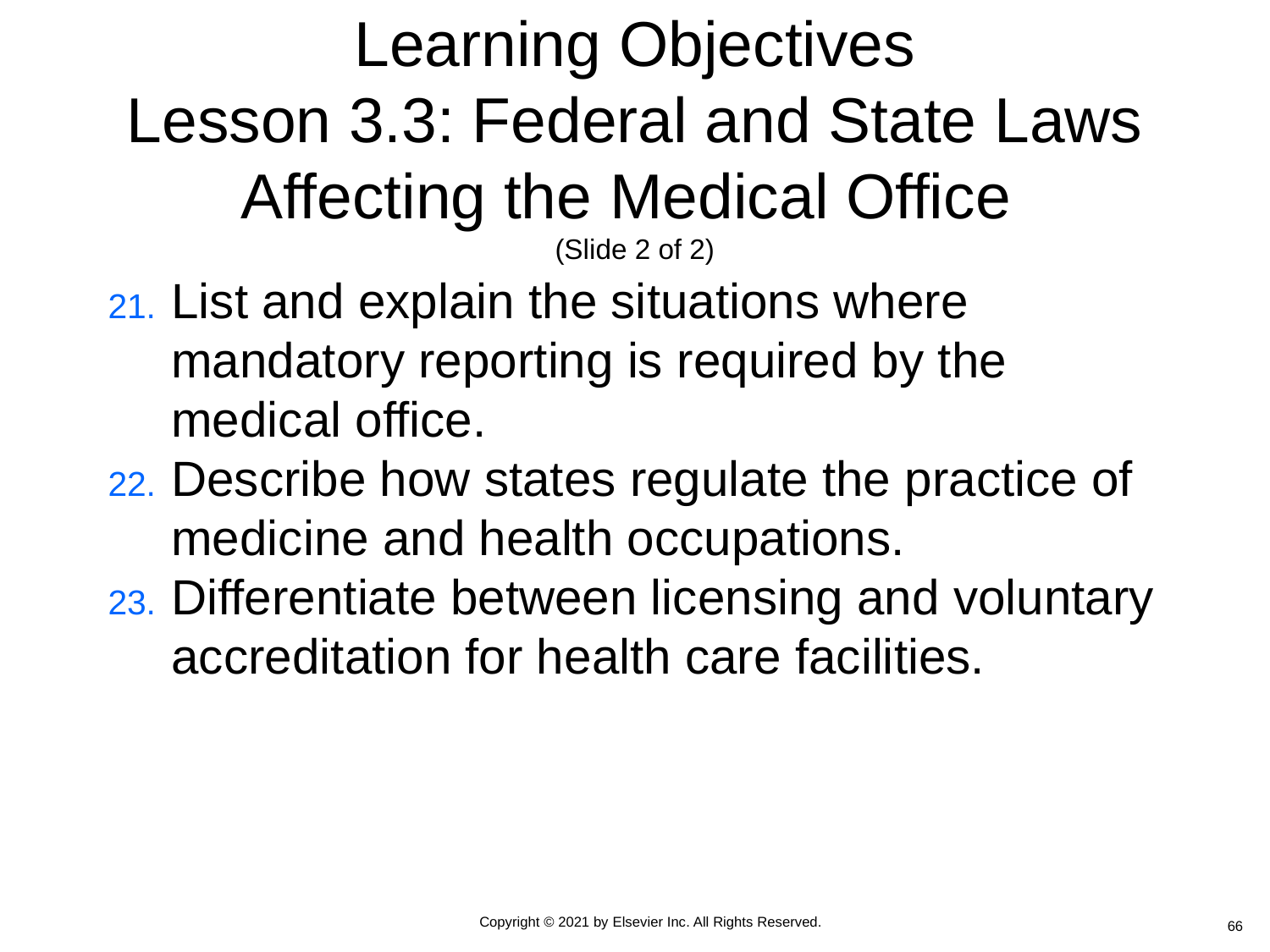

# Learning Objectives Lesson 3.3: Federal and State Laws Affecting the Medical Office (Slide 2 of 2)
List and explain the situations where mandatory reporting is required by the medical office.
Describe how states regulate the practice of medicine and health occupations.
Differentiate between licensing and voluntary accreditation for health care facilities.
66